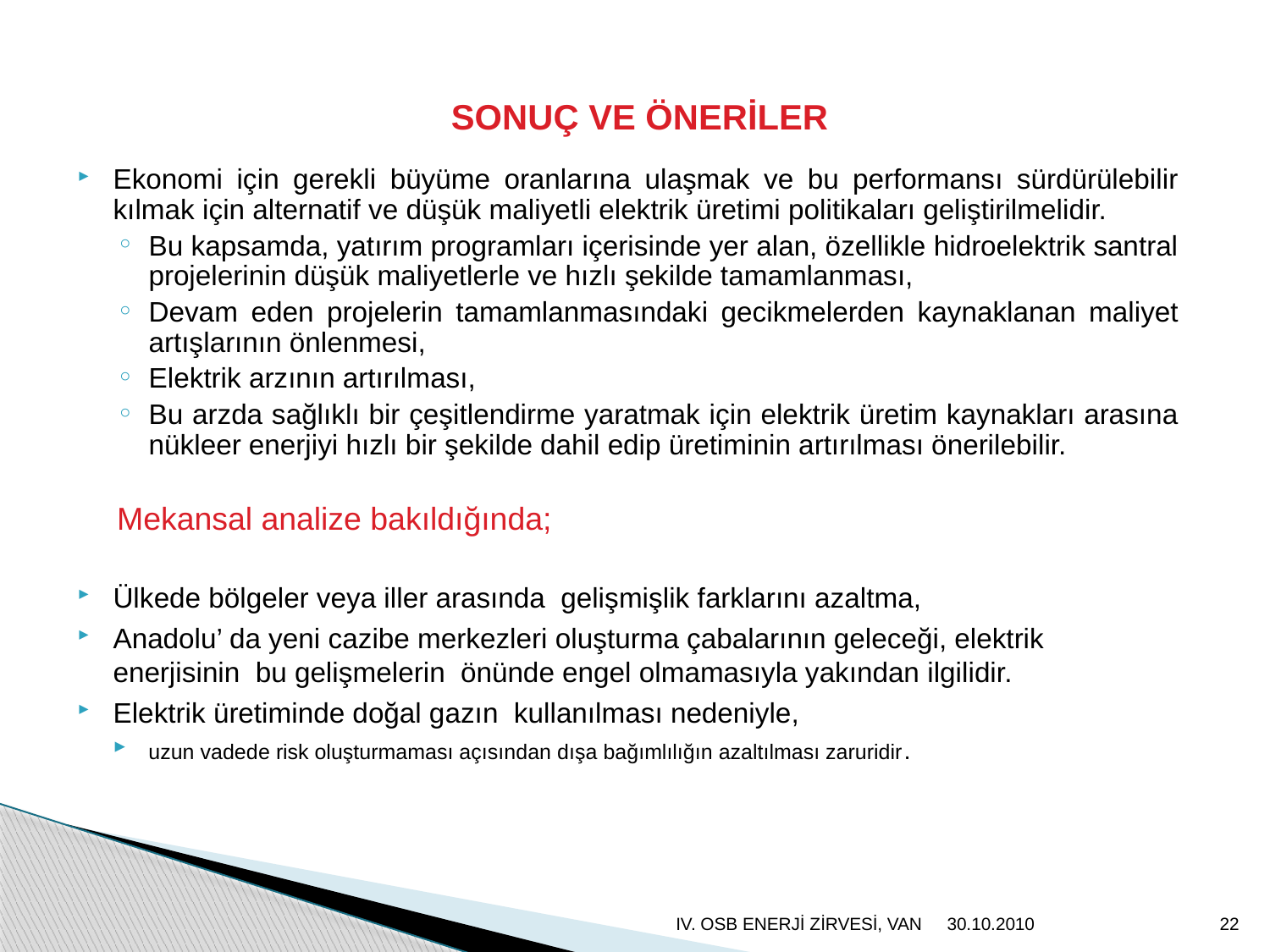

# SONUÇ VE ÖNERİLER
Ekonomi için gerekli büyüme oranlarına ulaşmak ve bu performansı sürdürülebilir kılmak için alternatif ve düşük maliyetli elektrik üretimi politikaları geliştirilmelidir.
Bu kapsamda, yatırım programları içerisinde yer alan, özellikle hidroelektrik santral projelerinin düşük maliyetlerle ve hızlı şekilde tamamlanması,
Devam eden projelerin tamamlanmasındaki gecikmelerden kaynaklanan maliyet artışlarının önlenmesi,
Elektrik arzının artırılması,
Bu arzda sağlıklı bir çeşitlendirme yaratmak için elektrik üretim kaynakları arasına nükleer enerjiyi hızlı bir şekilde dahil edip üretiminin artırılması önerilebilir.

Mekansal analize bakıldığında;

Ülkede bölgeler veya iller arasında  gelişmişlik farklarını azaltma,
Anadolu’ da yeni cazibe merkezleri oluşturma çabalarının geleceği, elektrik enerjisinin  bu gelişmelerin  önünde engel olmamasıyla yakından ilgilidir.
Elektrik üretiminde doğal gazın  kullanılması nedeniyle,
uzun vadede risk oluşturmaması açısından dışa bağımlılığın azaltılması zaruridir.
IV. OSB ENERJİ ZİRVESİ, VAN
30.10.2010
22